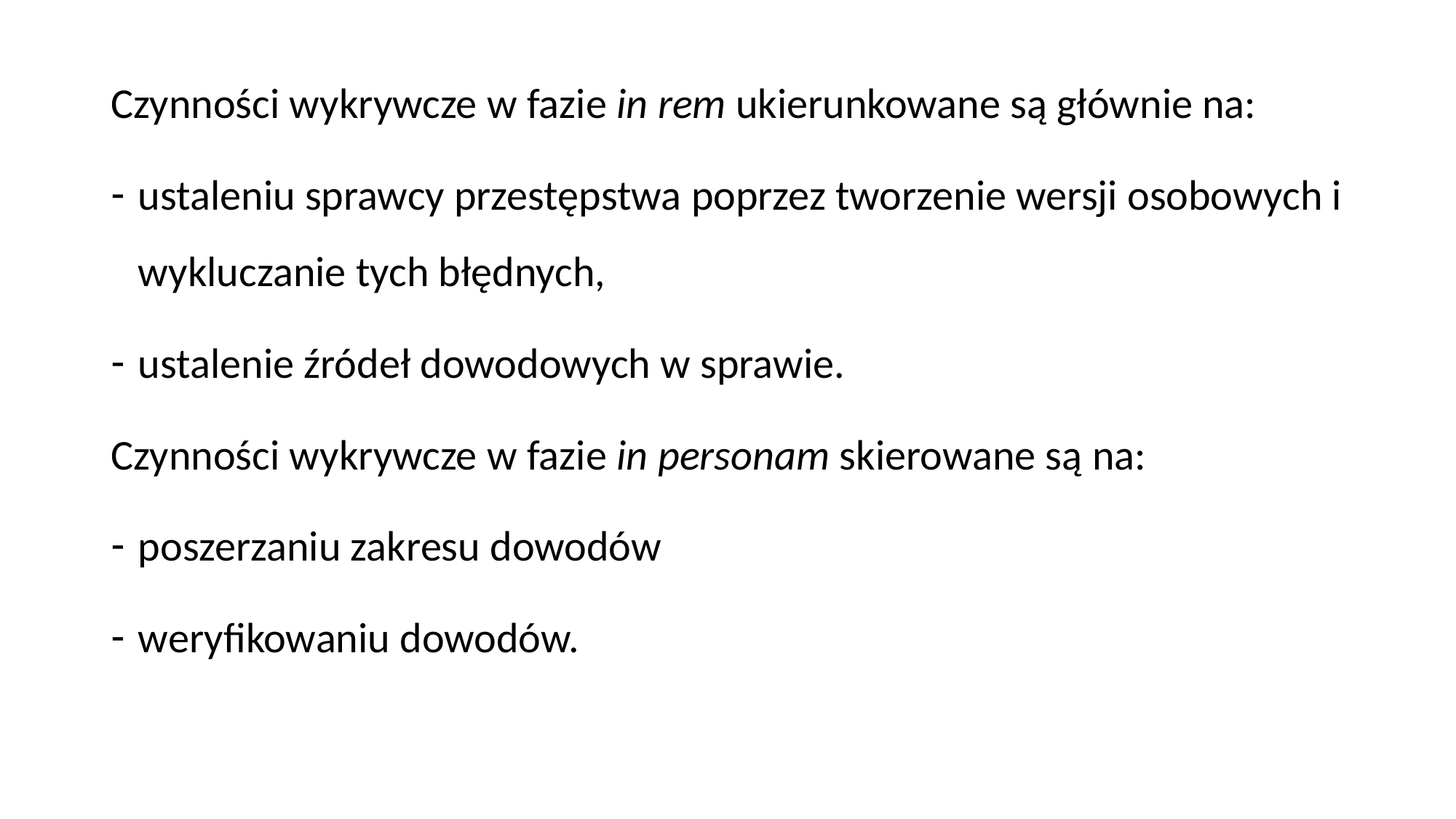

Czynności wykrywcze w fazie in rem ukierunkowane są głównie na:
ustaleniu sprawcy przestępstwa poprzez tworzenie wersji osobowych i wykluczanie tych błędnych,
ustalenie źródeł dowodowych w sprawie.
Czynności wykrywcze w fazie in personam skierowane są na:
poszerzaniu zakresu dowodów
weryfikowaniu dowodów.